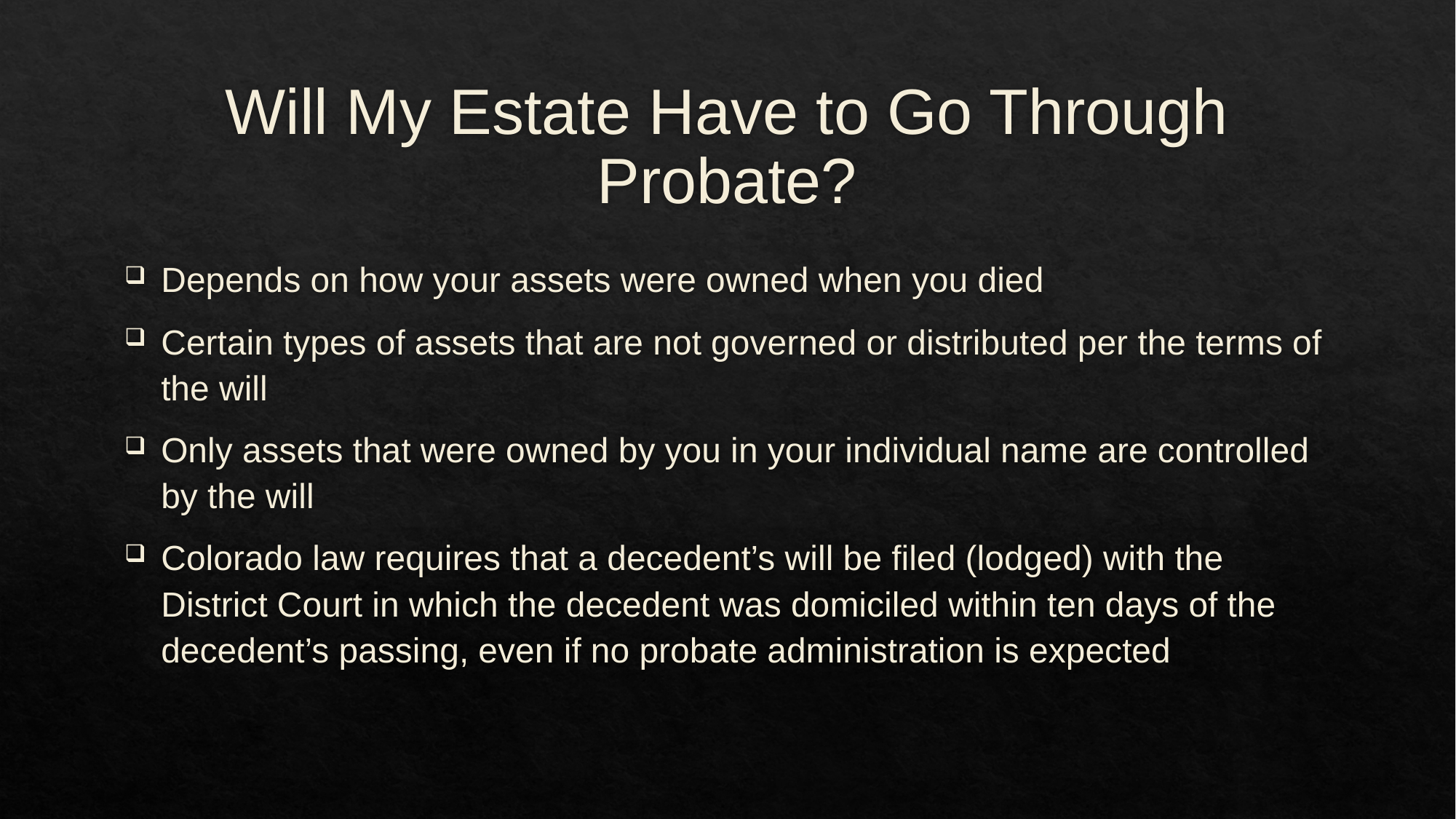

# Will My Estate Have to Go Through Probate?
Depends on how your assets were owned when you died
Certain types of assets that are not governed or distributed per the terms of the will
Only assets that were owned by you in your individual name are controlled by the will
Colorado law requires that a decedent’s will be filed (lodged) with the District Court in which the decedent was domiciled within ten days of the decedent’s passing, even if no probate administration is expected